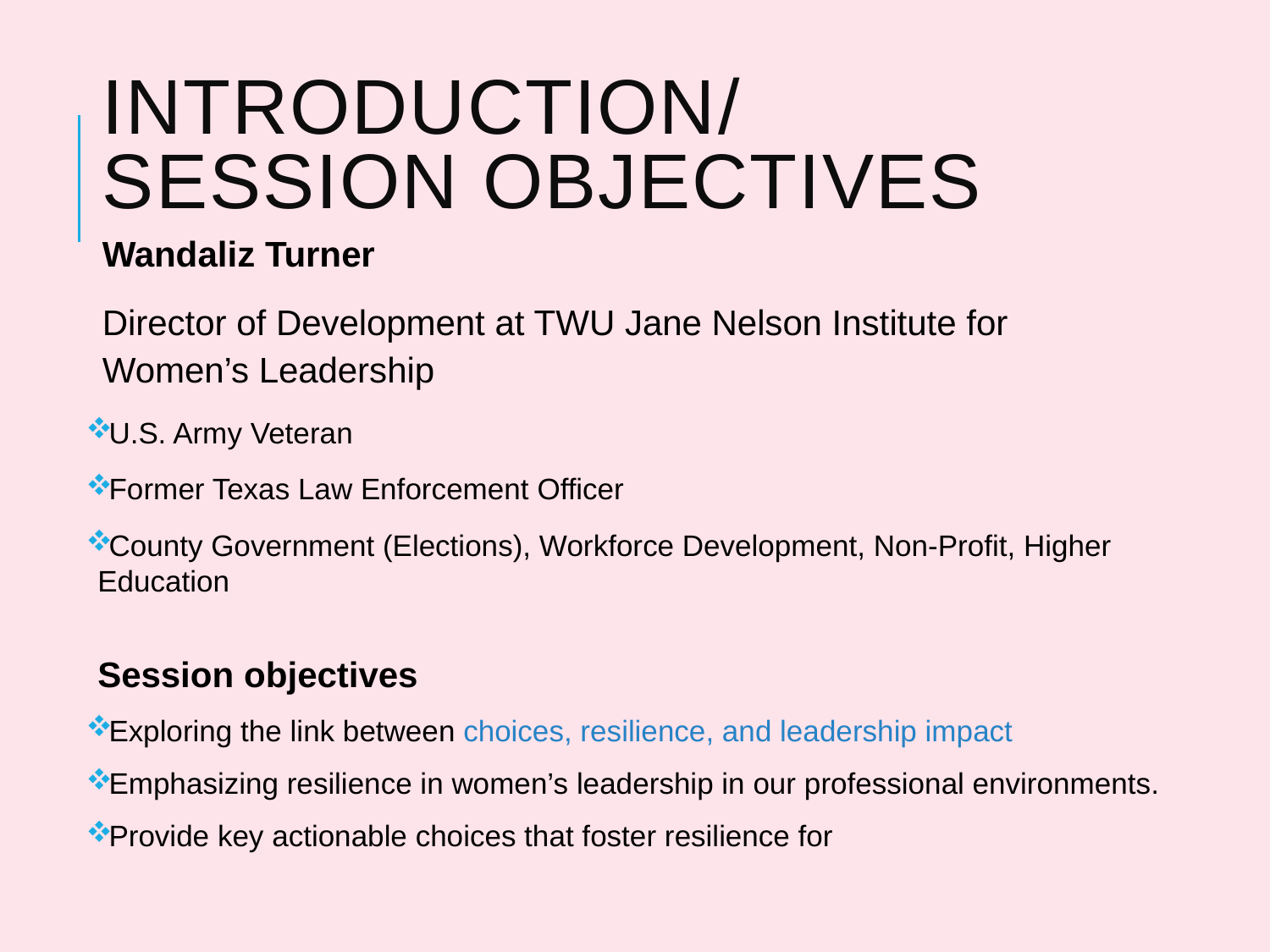

# Introduction/Session OBJECTIVES

Wandaliz Turner

Director of Development at TWU Jane Nelson Institute for
Women’s Leadership
U.S. Army Veteran
Former Texas Law Enforcement Officer
County Government (Elections), Workforce Development, Non-Profit, Higher    Education

Session objectives
Exploring the link between choices, resilience, and leadership impact
Emphasizing resilience in women’s leadership in our professional environments.
Provide key actionable choices that foster resilience for